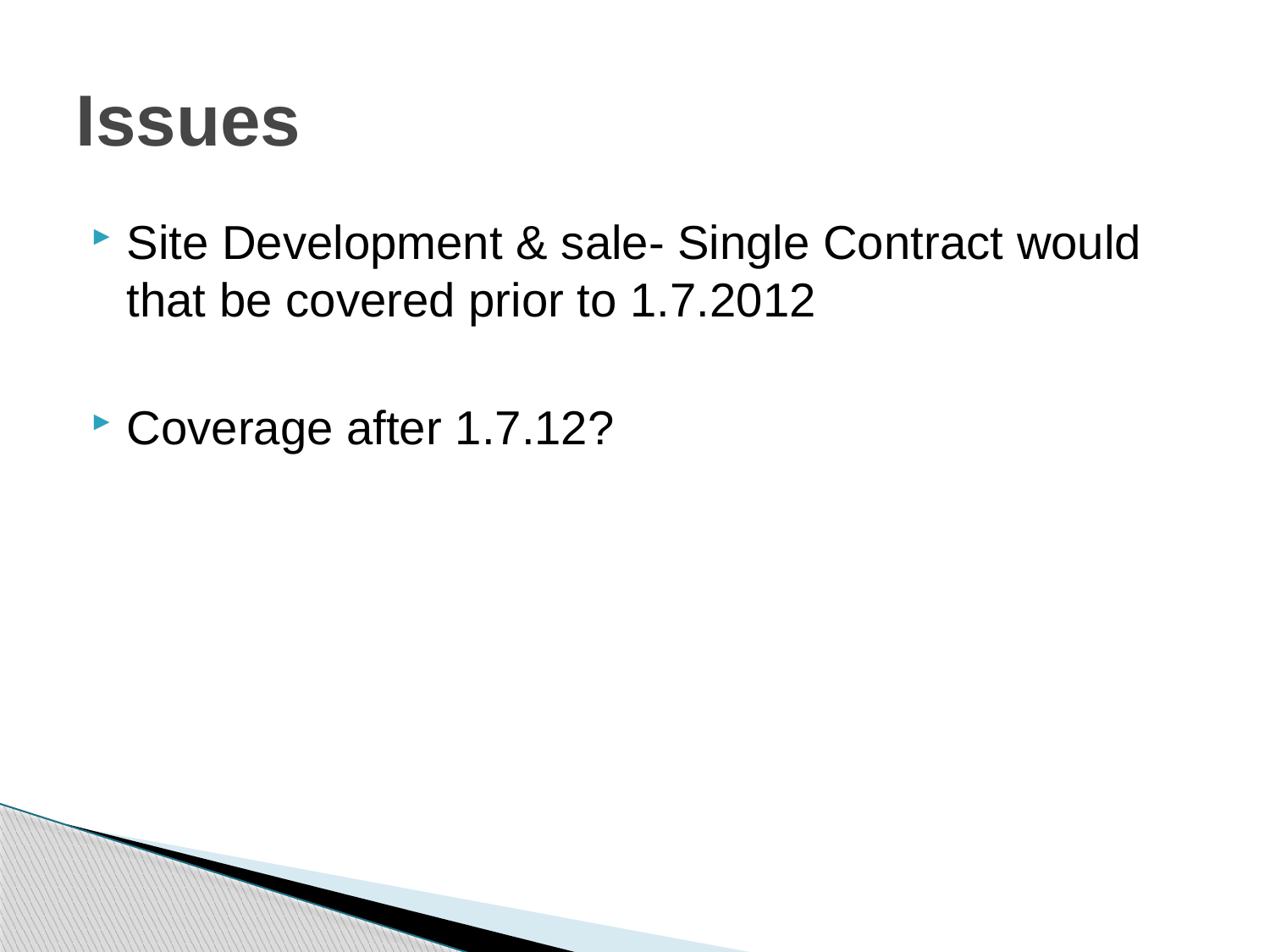

# Issues
Site Development & sale- Single Contract would that be covered prior to 1.7.2012

Coverage after 1.7.12?